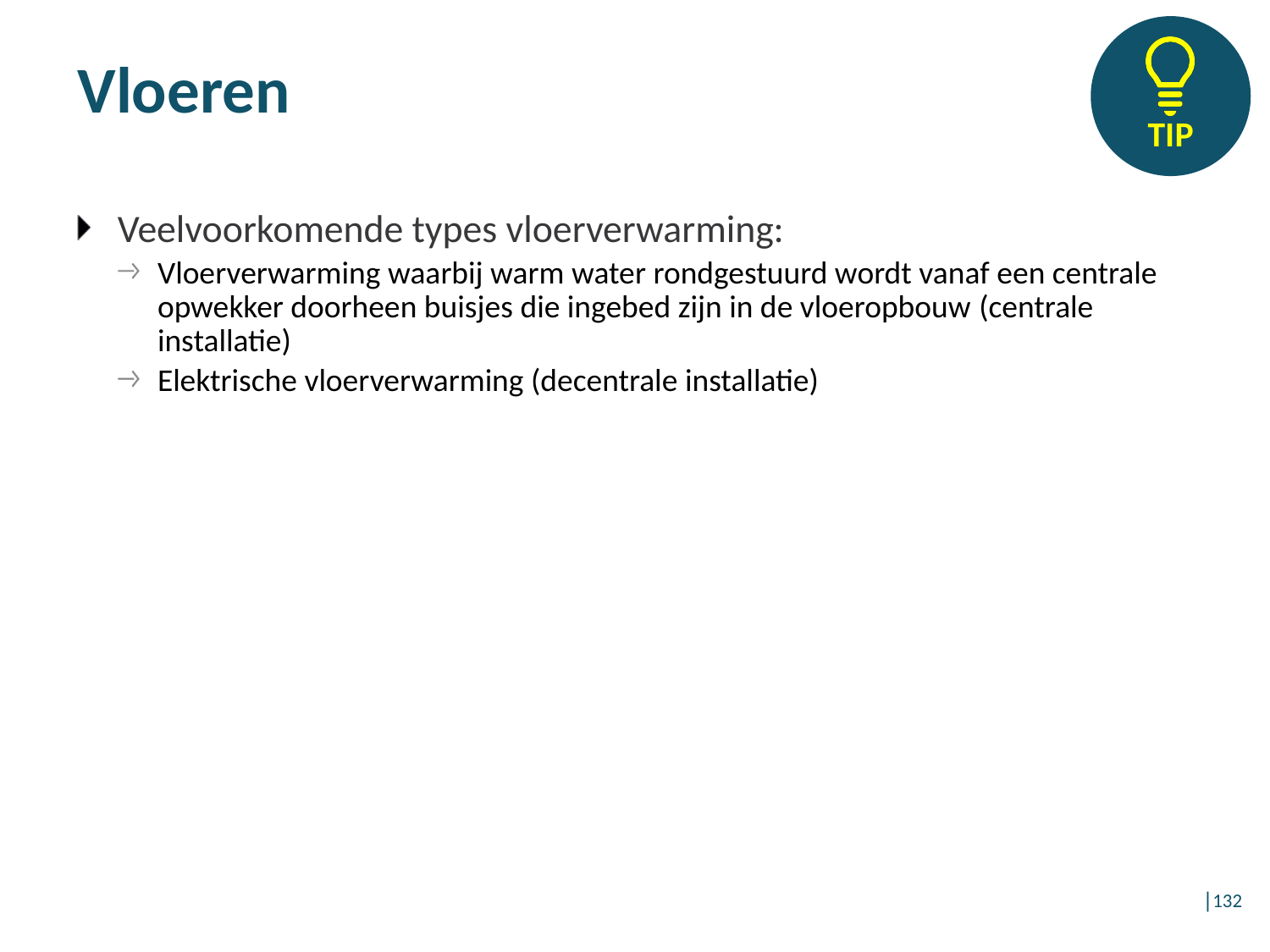

# Vloeren
Veelvoorkomende types vloerverwarming:
Vloerverwarming waarbij warm water rondgestuurd wordt vanaf een centrale opwekker doorheen buisjes die ingebed zijn in de vloeropbouw (centrale installatie)
Elektrische vloerverwarming (decentrale installatie)

│132